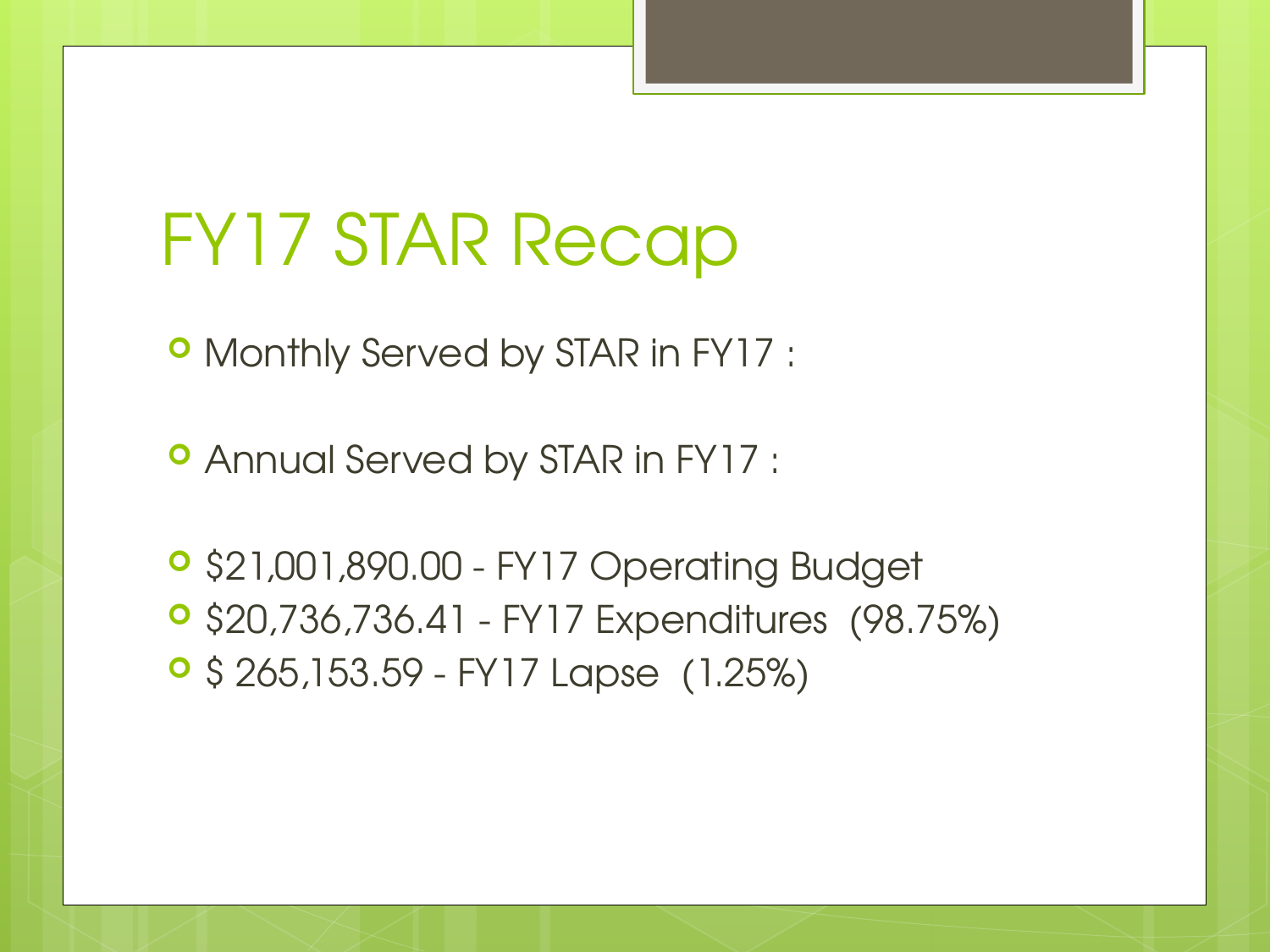

# FY17 STAR Recap
Monthly Served by STAR in FY17 :

Annual Served by STAR in FY17 :

$21,001,890.00 - FY17 Operating Budget
$20,736,736.41 - FY17 Expenditures  (98.75%)
$ 265,153.59 - FY17 Lapse  (1.25%)